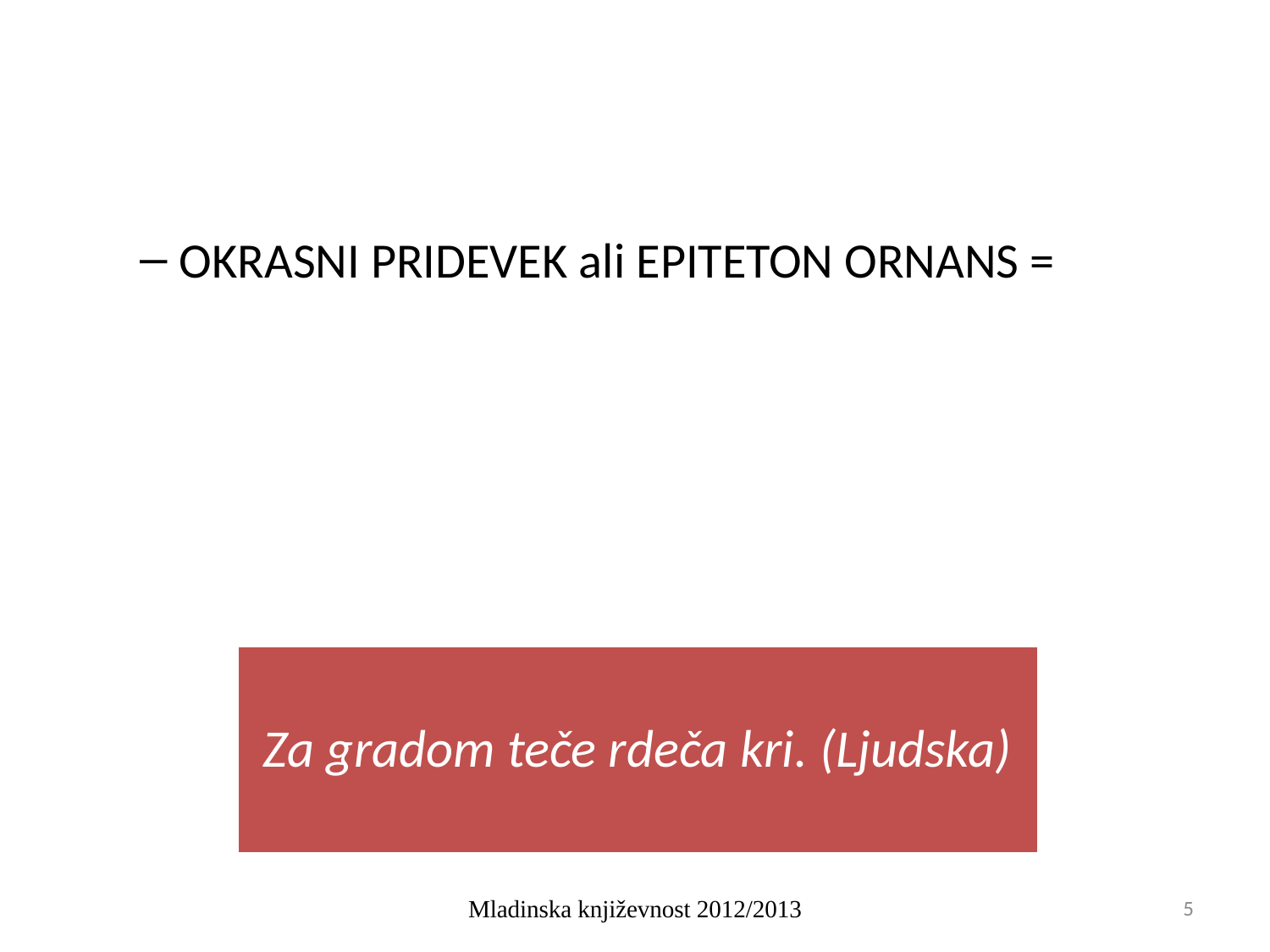

#
OKRASNI PRIDEVEK ali EPITETON ORNANS =

Za gradom teče rdeča kri. (Ljudska)
Mladinska književnost 2012/2013
5